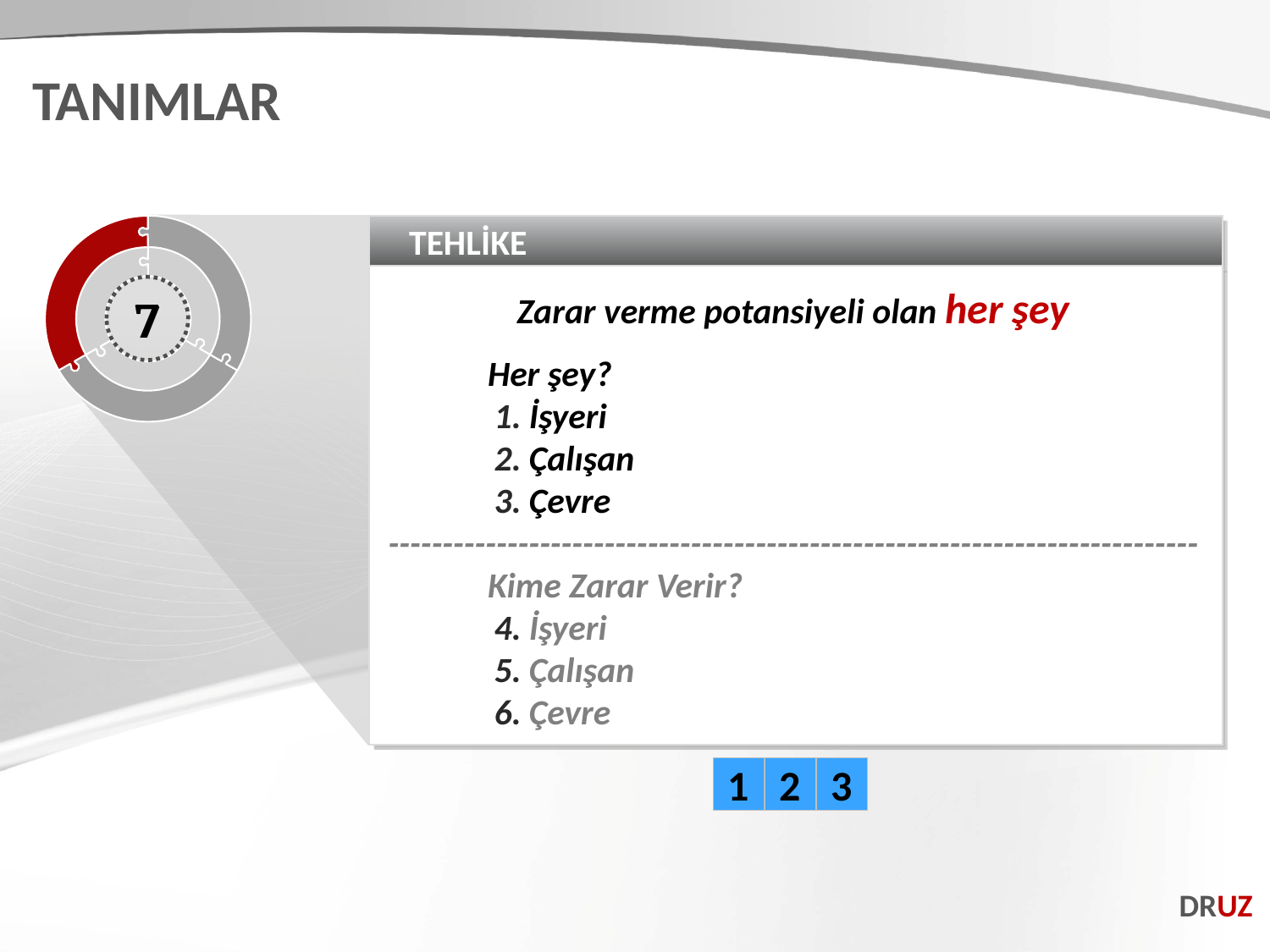

TANIMLAR

TEHLİKE
Zarar verme potansiyeli olan her şey

     Her şey?
İşyeri
Çalışan
Çevre
---------------------------------------------------------------------------
     Kime Zarar Verir?
İşyeri
Çalışan
Çevre

7
1
2
3
DRUZ